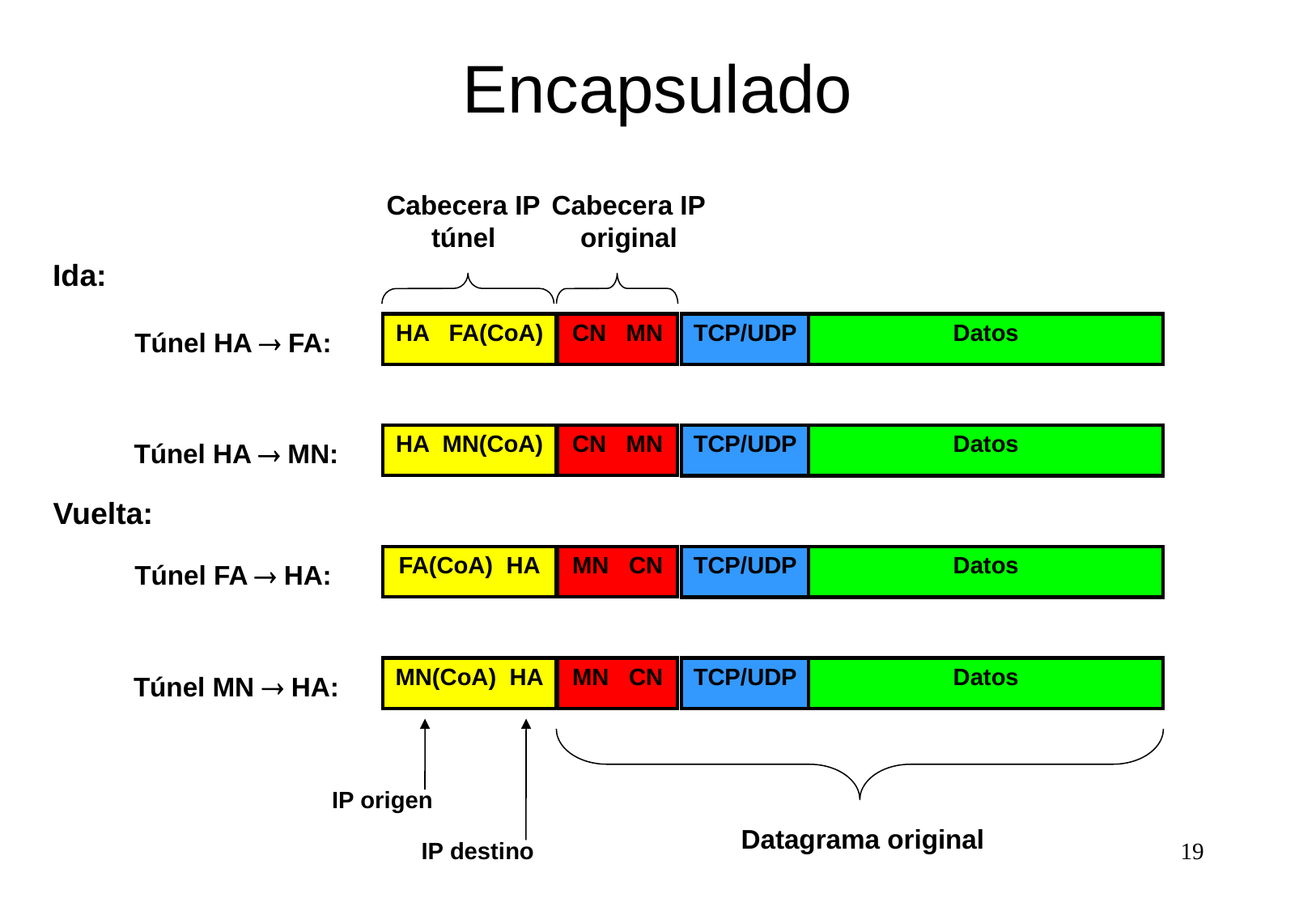

# Encapsulado
Cabecera IP
túnel
Cabecera IP
original

Ida:
| HA FA(CoA) |
| --- |
| CN MN |
| --- |
| TCP/UDP |
| --- |
| Datos |
| --- |
Túnel HA → FA:
| HA MN(CoA) |
| --- |
| CN MN |
| --- |
| TCP/UDP |
| --- |
| Datos |
| --- |
Túnel HA → MN:

Vuelta:
| FA(CoA) HA |
| --- |
| MN CN |
| --- |
| TCP/UDP |
| --- |
| Datos |
| --- |
Túnel FA → HA:
| MN(CoA) HA |
| --- |
| MN CN |
| --- |
| TCP/UDP |
| --- |
| Datos |
| --- |
Túnel MN → HA:

IP origen
Datagrama original
IP destino
19